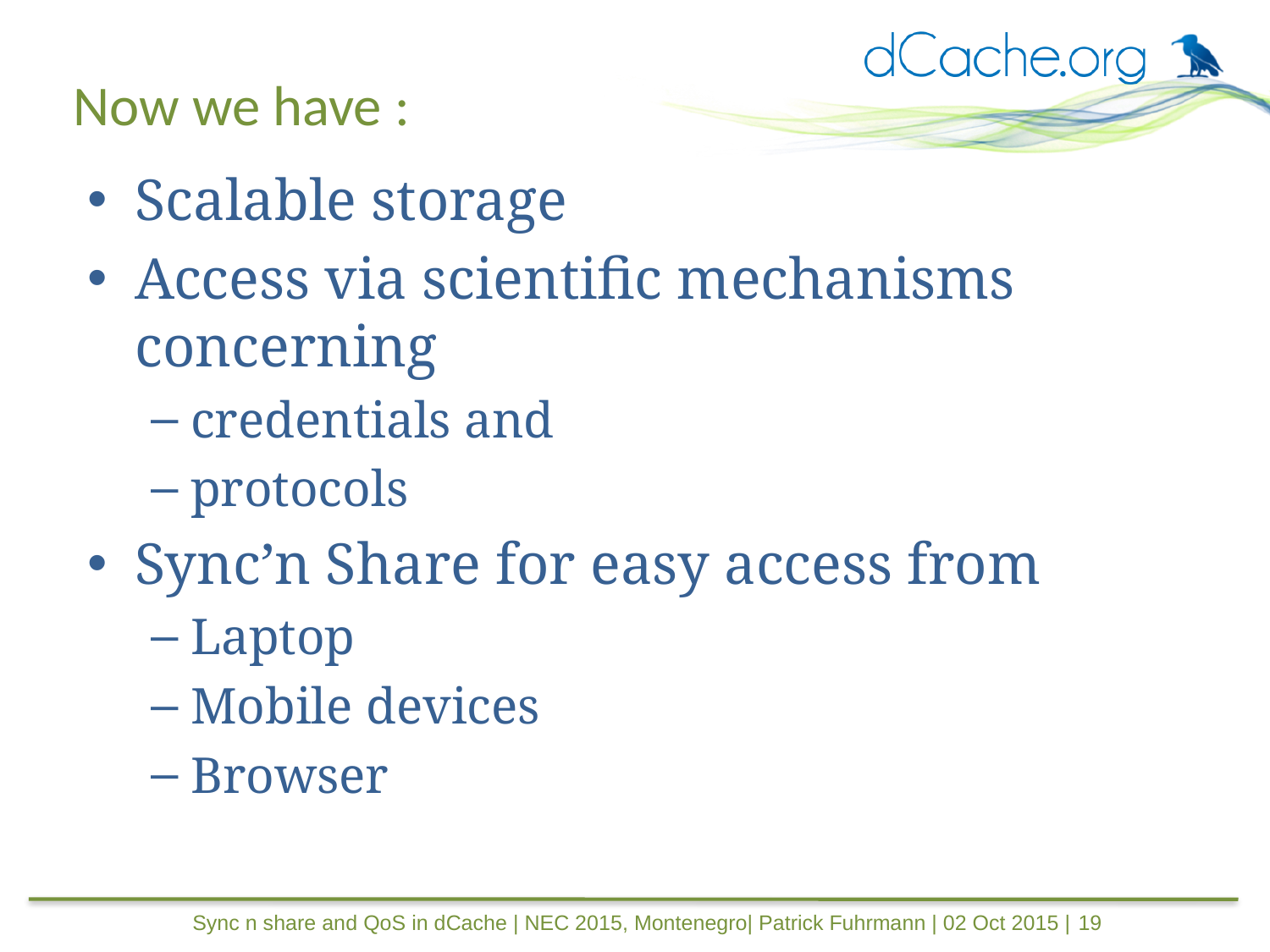

Now we have :
Scalable storage
Access via scientific mechanisms concerning
credentials and
protocols
Sync’n Share for easy access from
Laptop
Mobile devices
Browser